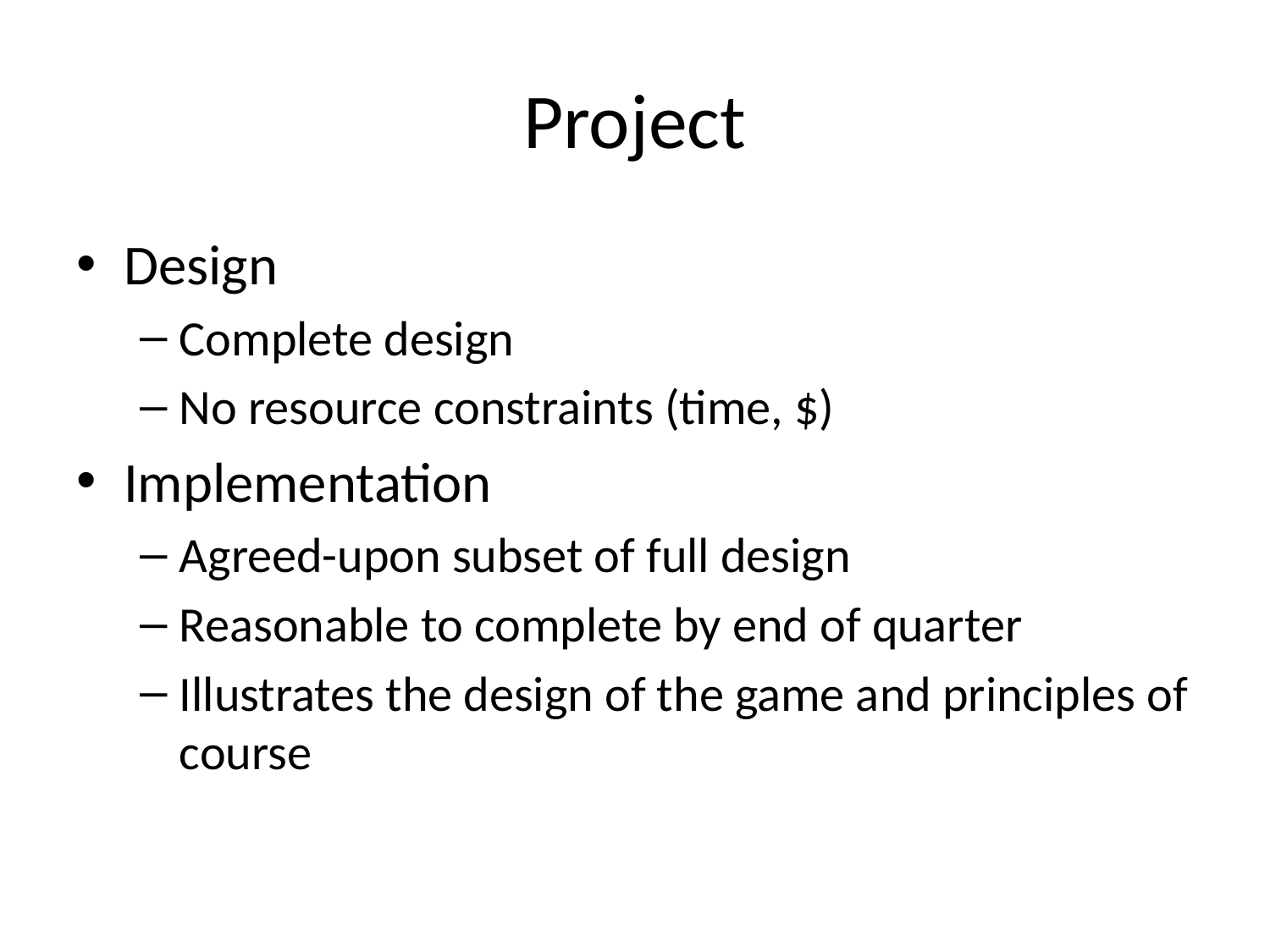

# Project
Design
Complete design
No resource constraints (time, $)
Implementation
Agreed-upon subset of full design
Reasonable to complete by end of quarter
Illustrates the design of the game and principles of course